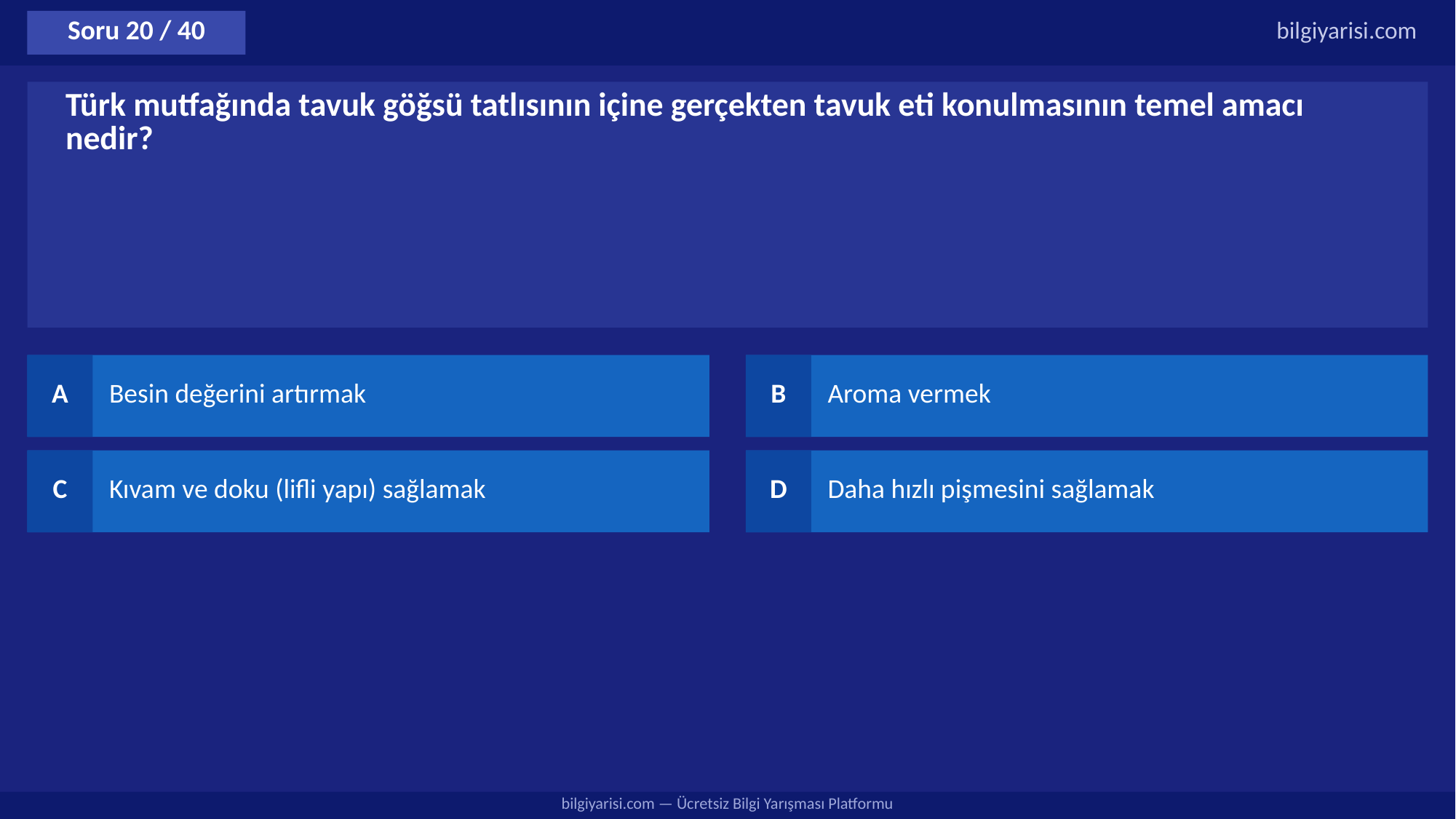

Soru 20 / 40
bilgiyarisi.com

Türk mutfağında tavuk göğsü tatlısının içine gerçekten tavuk eti konulmasının temel amacı nedir?

A
Besin değerini artırmak

B
Aroma vermek

C
Kıvam ve doku (lifli yapı) sağlamak

D
Daha hızlı pişmesini sağlamak
bilgiyarisi.com — Ücretsiz Bilgi Yarışması Platformu